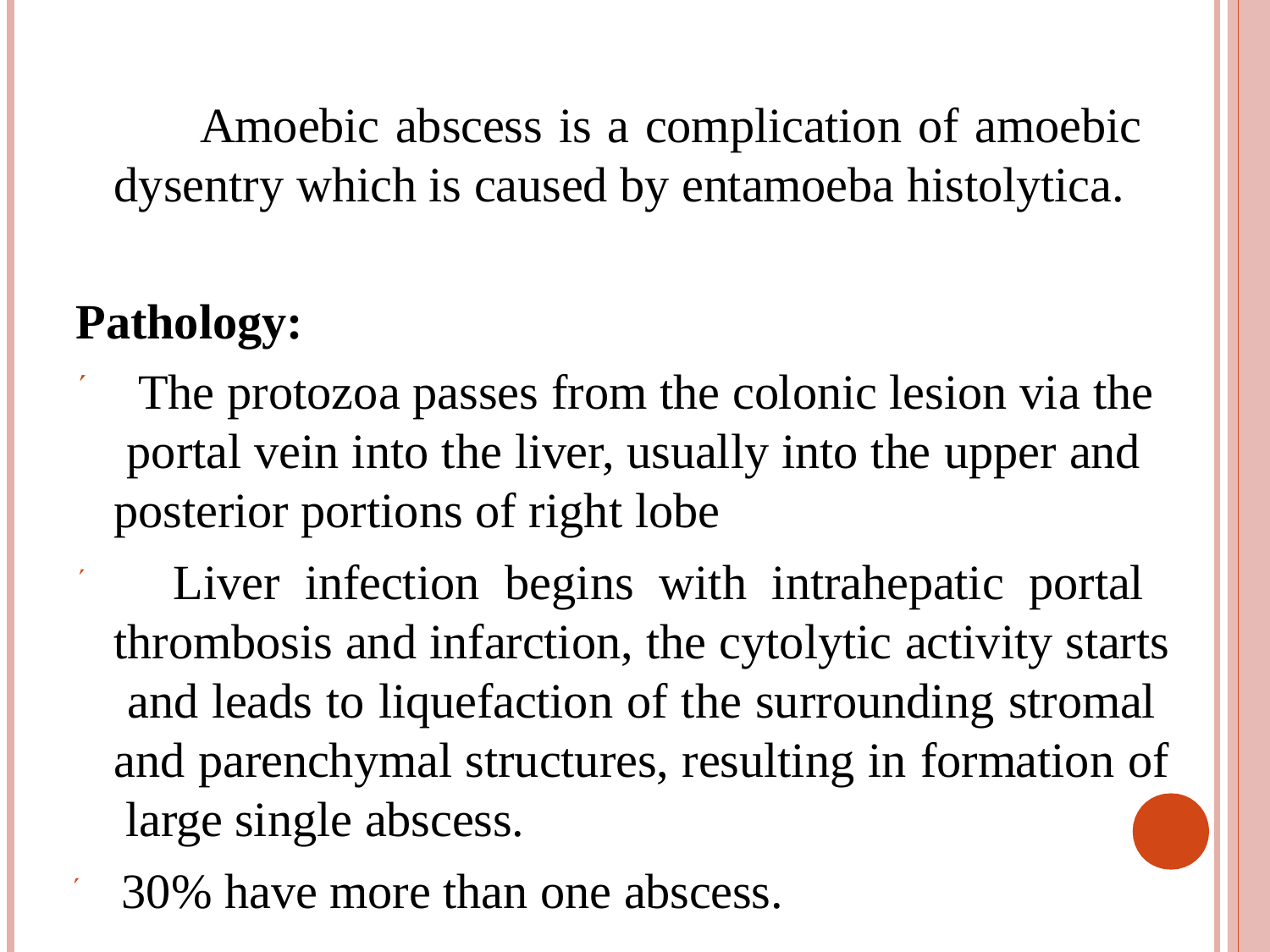

# Amoebic abscess is a complication of amoebic  dysentry which is caused by entamoeba histolytica.
Pathology:
The protozoa passes from the colonic lesion via the  portal vein into the liver, usually into the upper and  posterior portions of right lobe
′ Liver infection begins with intrahepatic portal  thrombosis and infarction, the cytolytic activity starts  and leads to liquefaction of the surrounding stromal  and parenchymal structures, resulting in formation of  large single abscess.
′ 30% have more than one abscess.
′